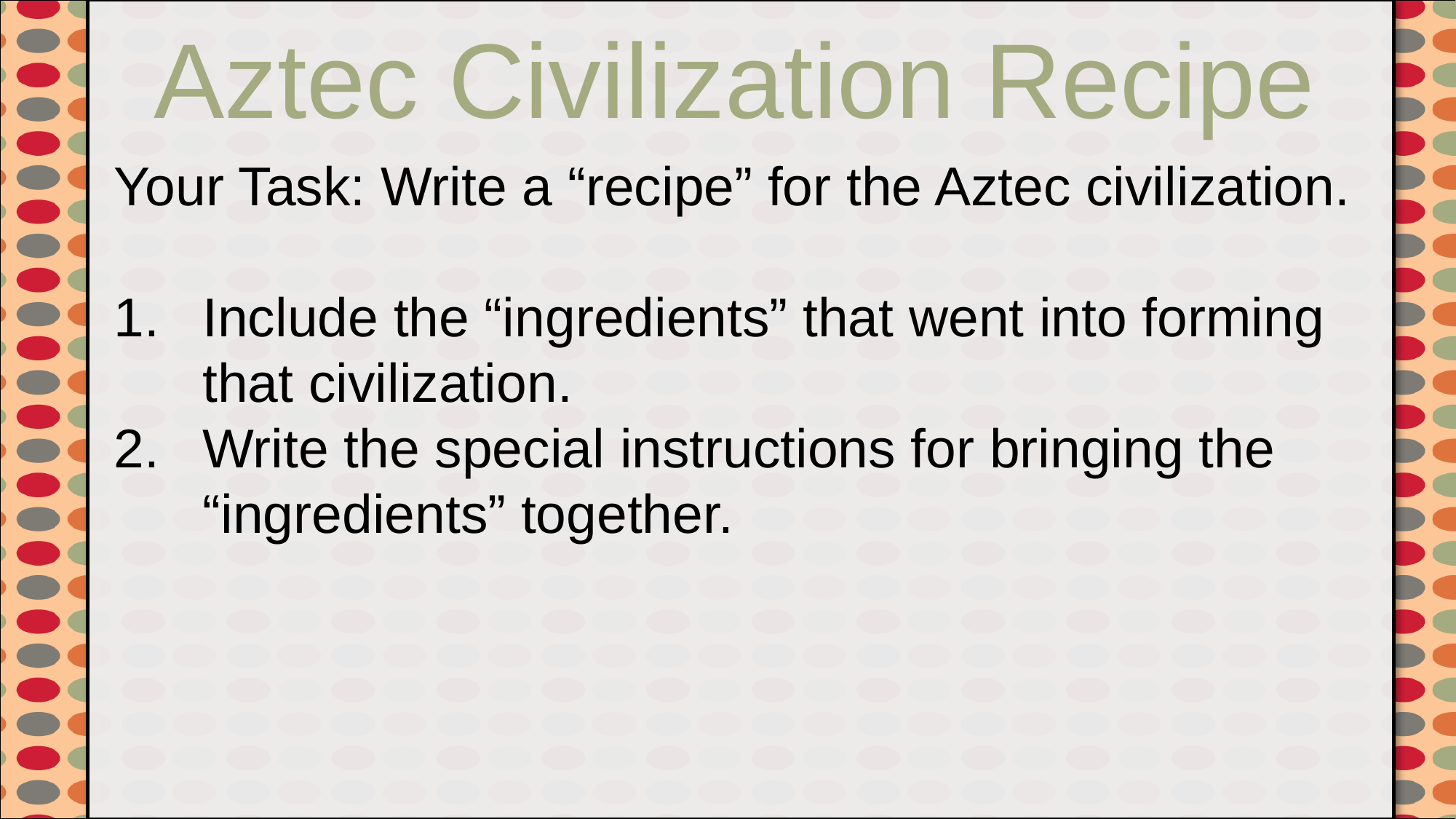

Aztec Civilization Recipe
#
Your Task: Write a “recipe” for the Aztec civilization.

Include the “ingredients” that went into forming that civilization.
Write the special instructions for bringing the “ingredients” together.